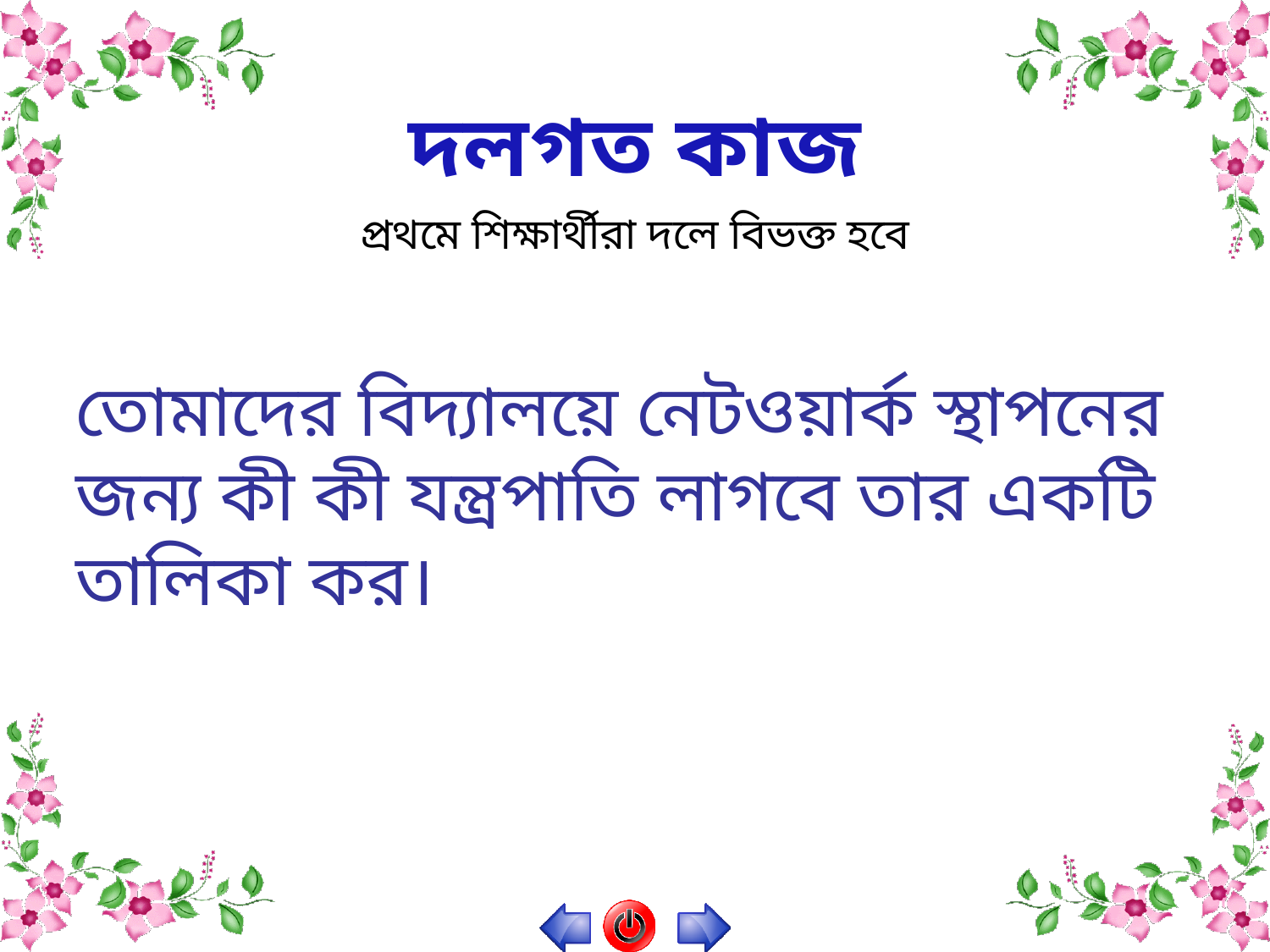

# দলগত কাজ
প্রথমে শিক্ষার্থীরা দলে বিভক্ত হবে
তোমাদের বিদ্যালয়ে নেটওয়ার্ক স্থাপনের জন্য কী কী যন্ত্রপাতি লাগবে তার একটি তালিকা কর।